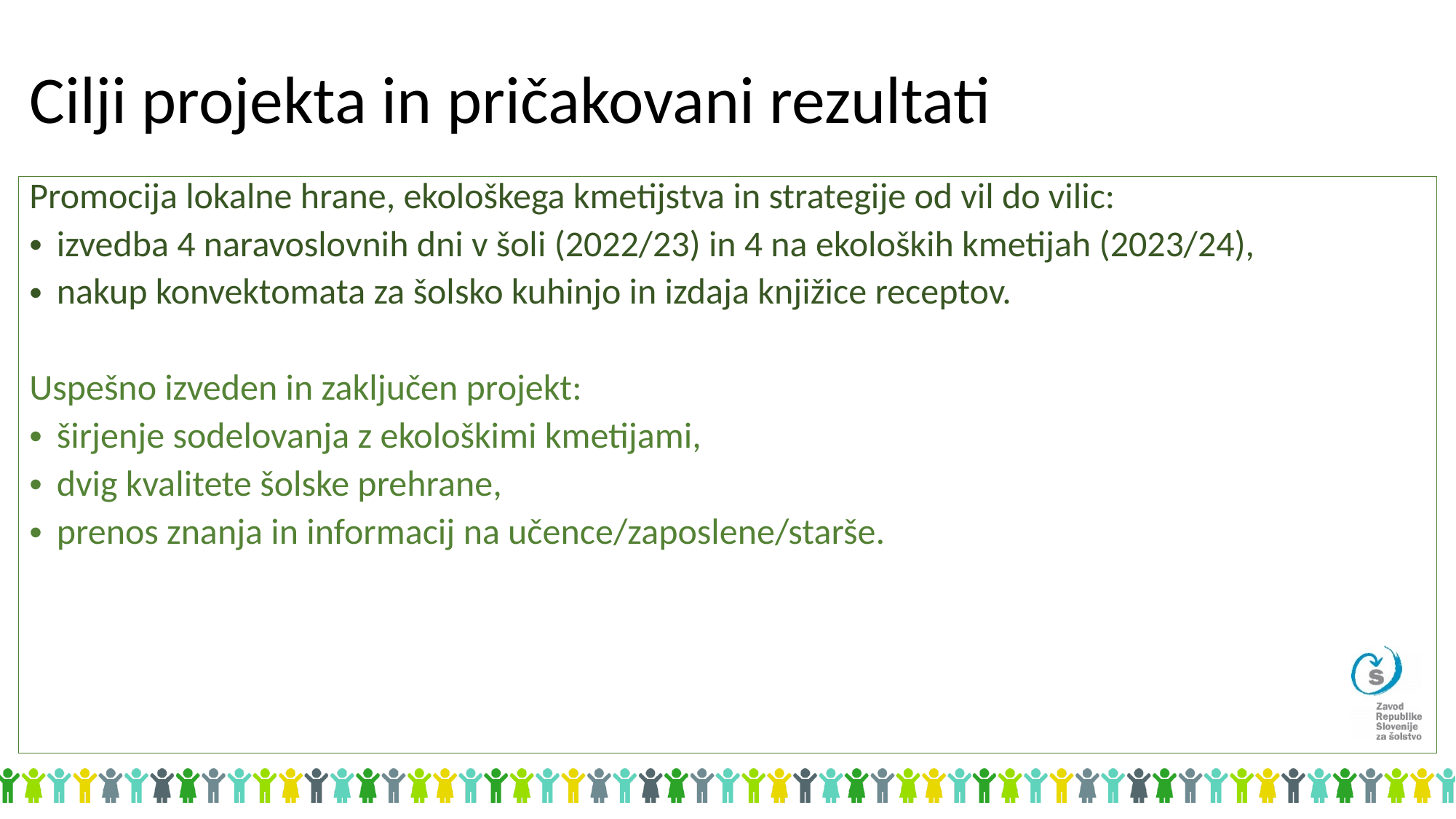

# Cilji projekta in pričakovani rezultati
Promocija lokalne hrane, ekološkega kmetijstva in strategije od vil do vilic:
izvedba 4 naravoslovnih dni v šoli (2022/23) in 4 na ekoloških kmetijah (2023/24),
nakup konvektomata za šolsko kuhinjo in izdaja knjižice receptov.

Uspešno izveden in zaključen projekt:
širjenje sodelovanja z ekološkimi kmetijami,
dvig kvalitete šolske prehrane,
prenos znanja in informacij na učence/zaposlene/starše.